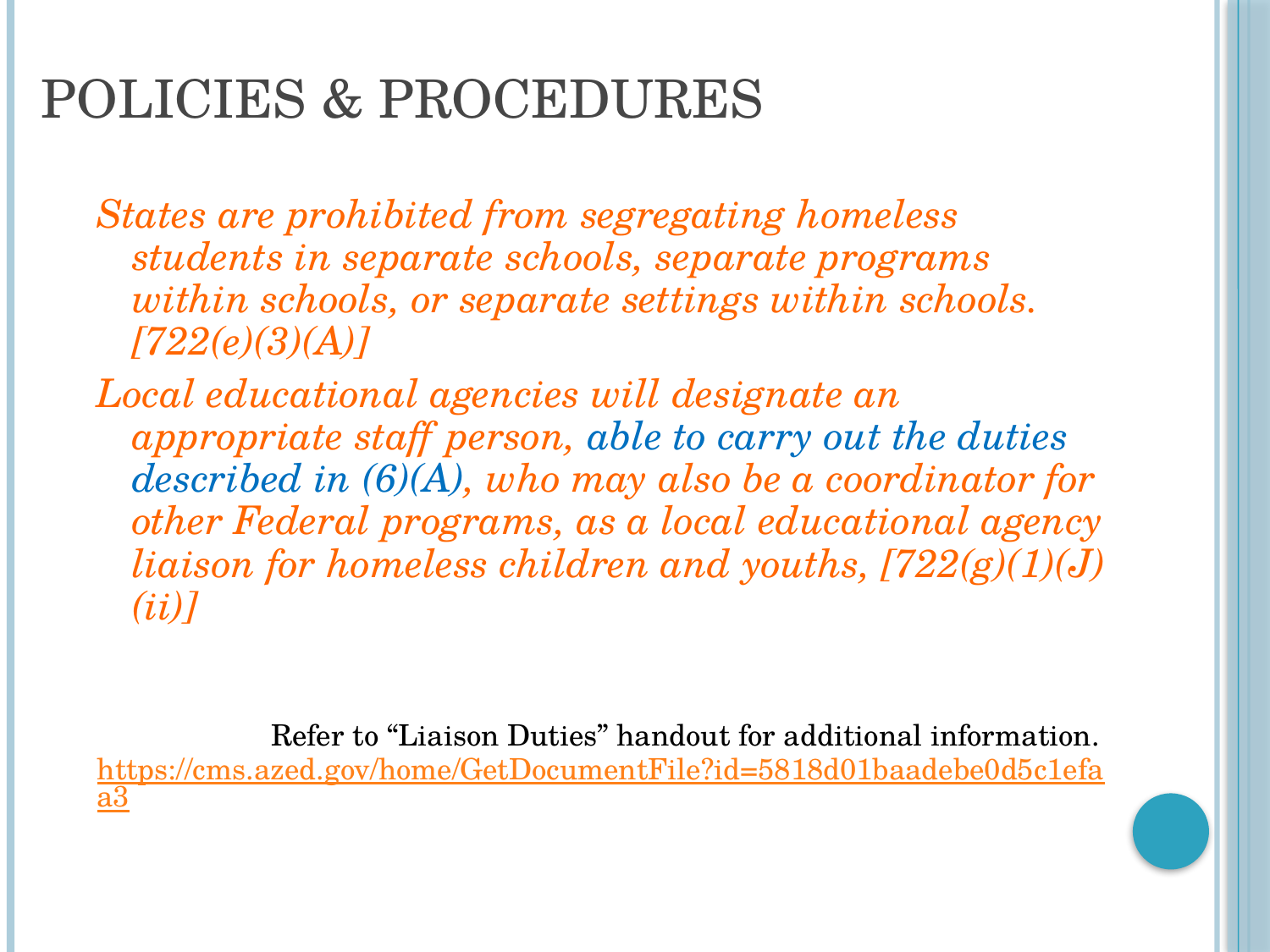

# Policies & Procedures

States are prohibited from segregating homeless students in separate schools, separate programs within schools, or separate settings within schools. [722(e)(3)(A)]
Local educational agencies will designate an appropriate staff person, able to carry out the duties described in (6)(A), who may also be a coordinator for other Federal programs, as a local educational agency liaison for homeless children and youths, [722(g)(1)(J)(ii)]

Refer to “Liaison Duties” handout for additional information. https://cms.azed.gov/home/GetDocumentFile?id=5818d01baadebe0d5c1efaa3